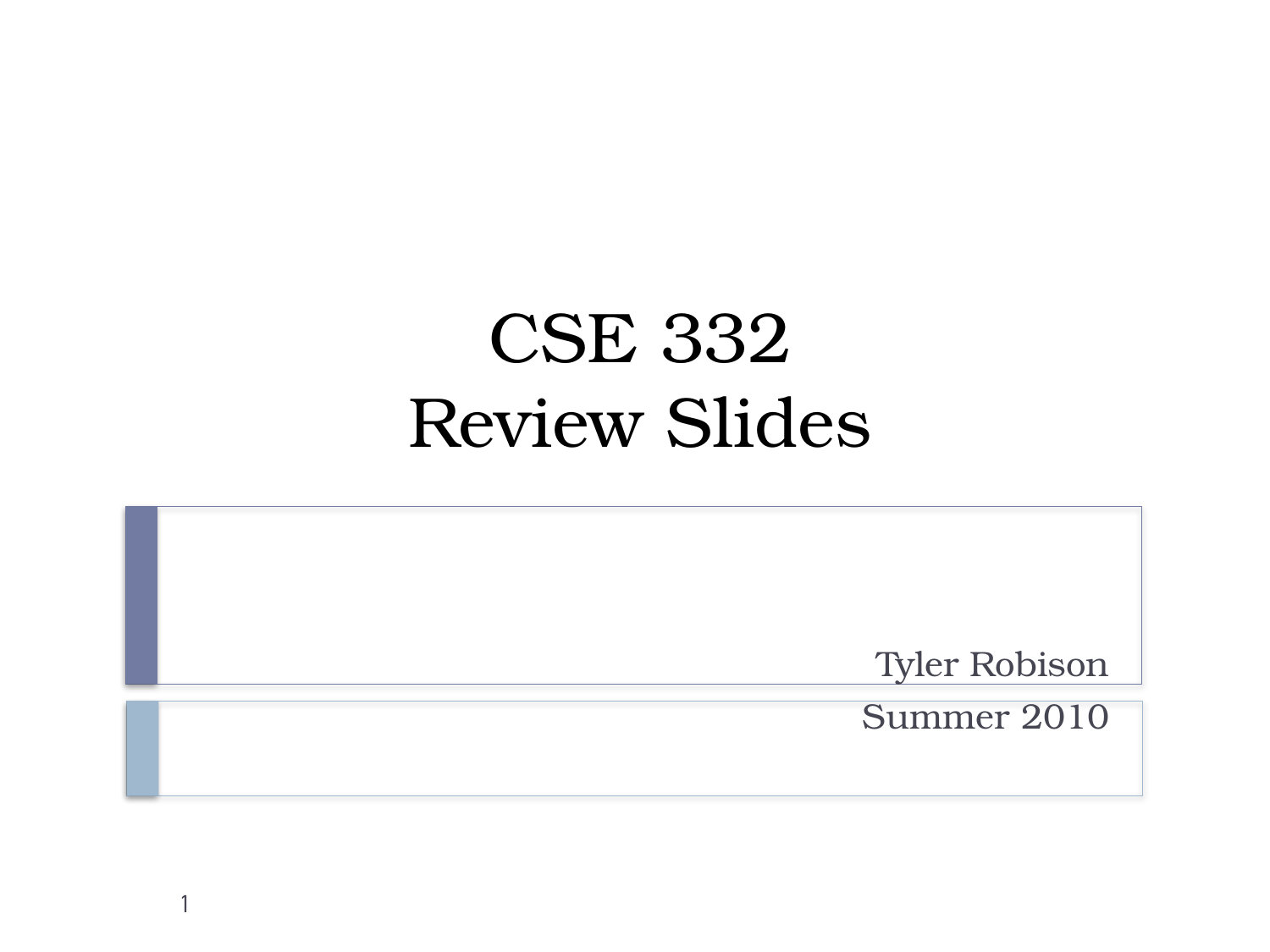

# CSE 332 Review Slides
Tyler Robison
Summer 2010
1